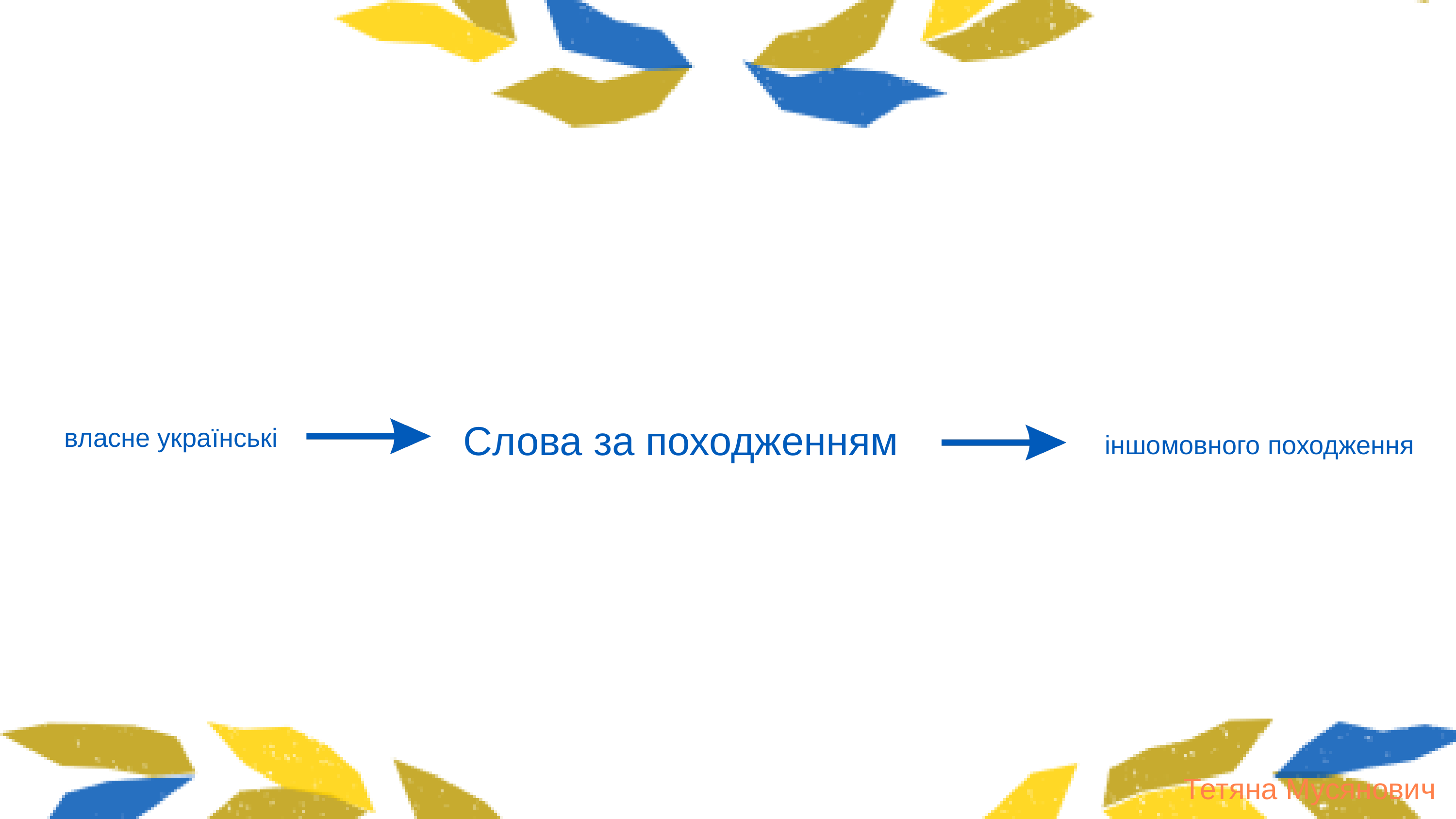

Слова за походженням
власне українські

іншомовного походження

Тетяна Мусянович